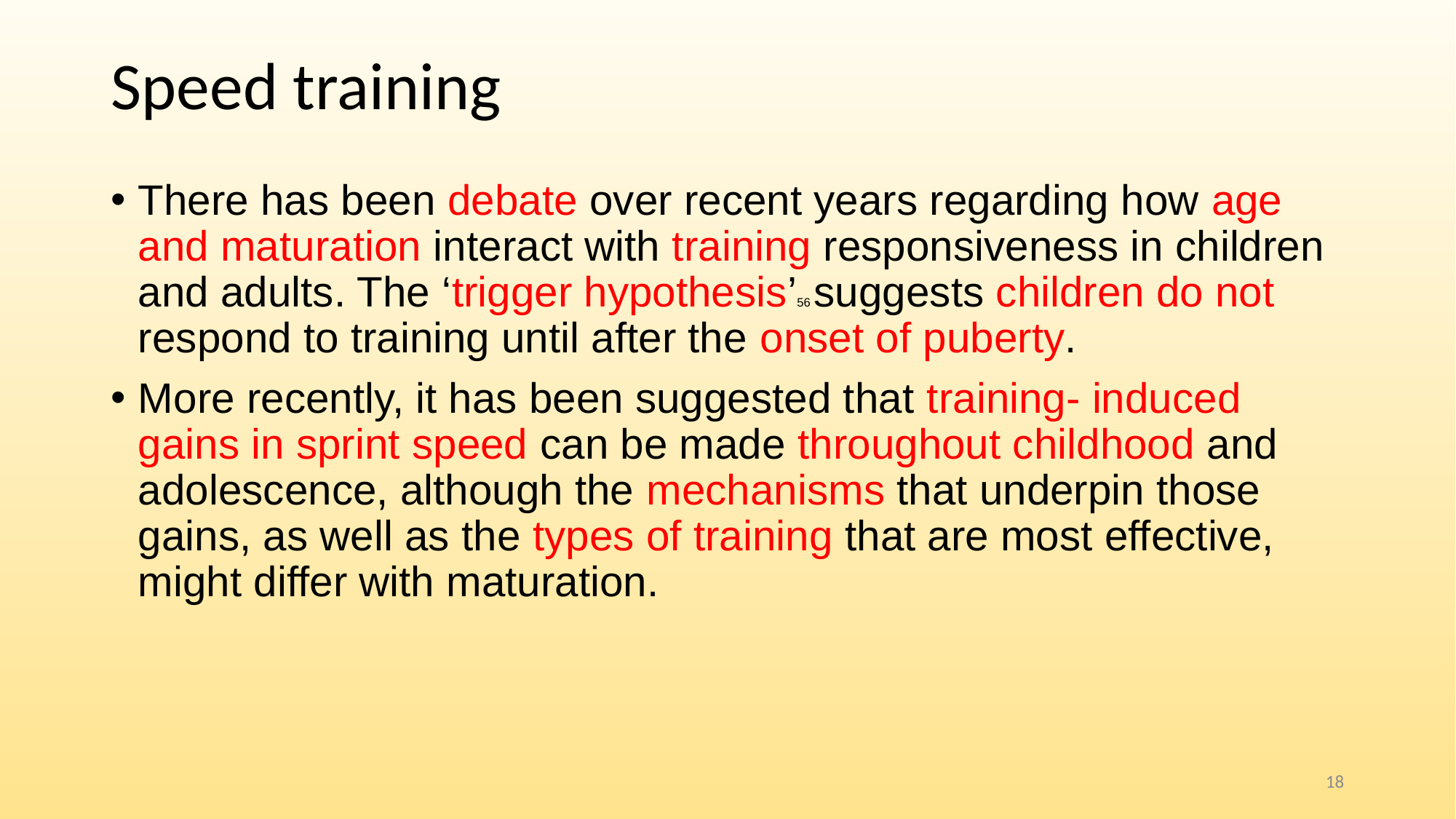

# Speed training
There has been debate over recent years regarding how age and maturation interact with training responsiveness in children and adults. The ‘trigger hypothesis’56 suggests children do not respond to training until after the onset of puberty.
More recently, it has been suggested that training- induced gains in sprint speed can be made throughout childhood and adolescence, although the mechanisms that underpin those gains, as well as the types of training that are most effective, might differ with maturation.
18